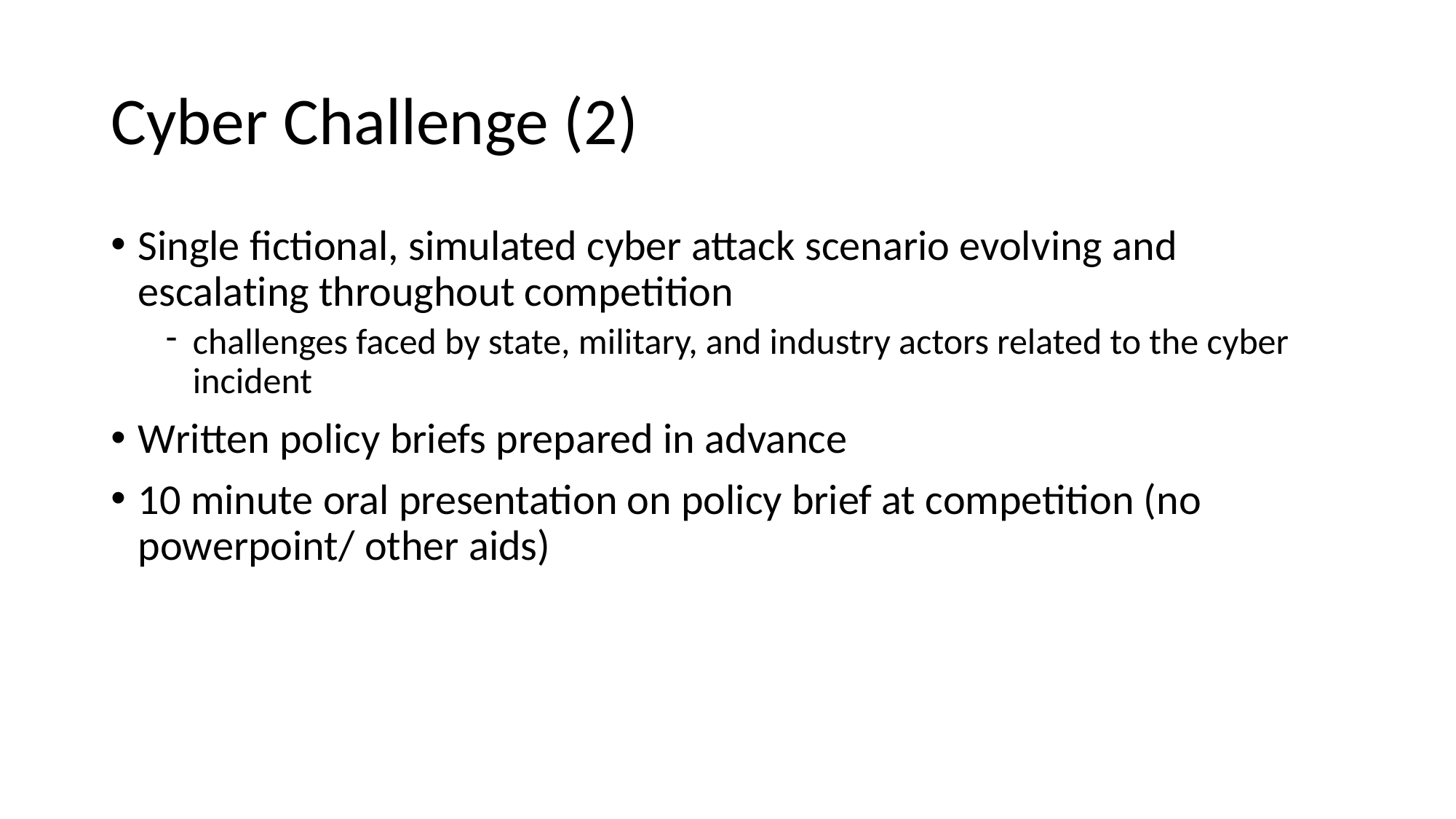

# Cyber Challenge (2)
Single fictional, simulated cyber attack scenario evolving and escalating throughout competition
challenges faced by state, military, and industry actors related to the cyber incident
Written policy briefs prepared in advance
10 minute oral presentation on policy brief at competition (no powerpoint/ other aids)